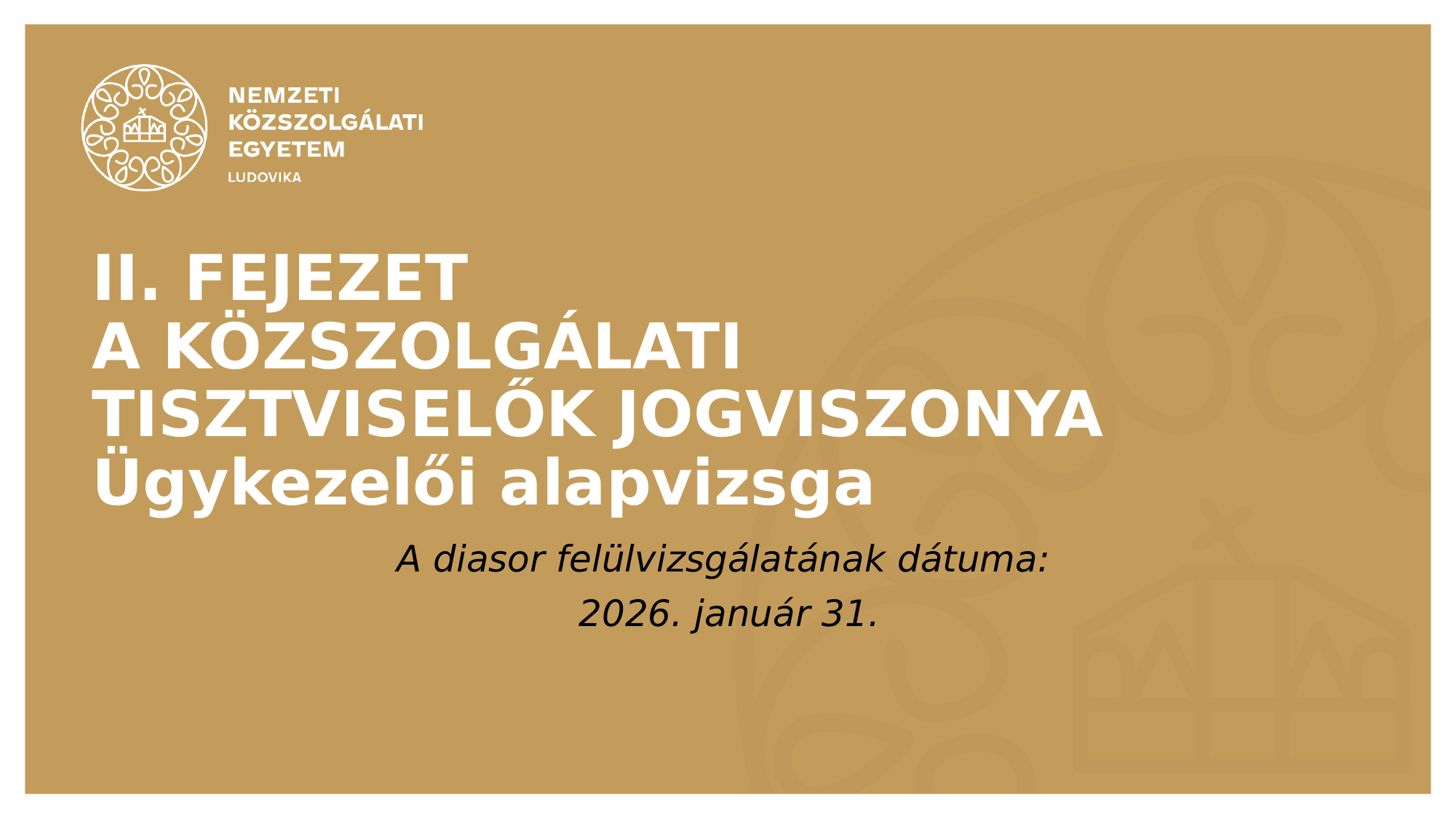

# II. FEJEZET A KÖZSZOLGÁLATI TISZTVISELŐK JOGVISZONYA Ügykezelői alapvizsga
A diasor felülvizsgálatának dátuma:
2026. január 31.